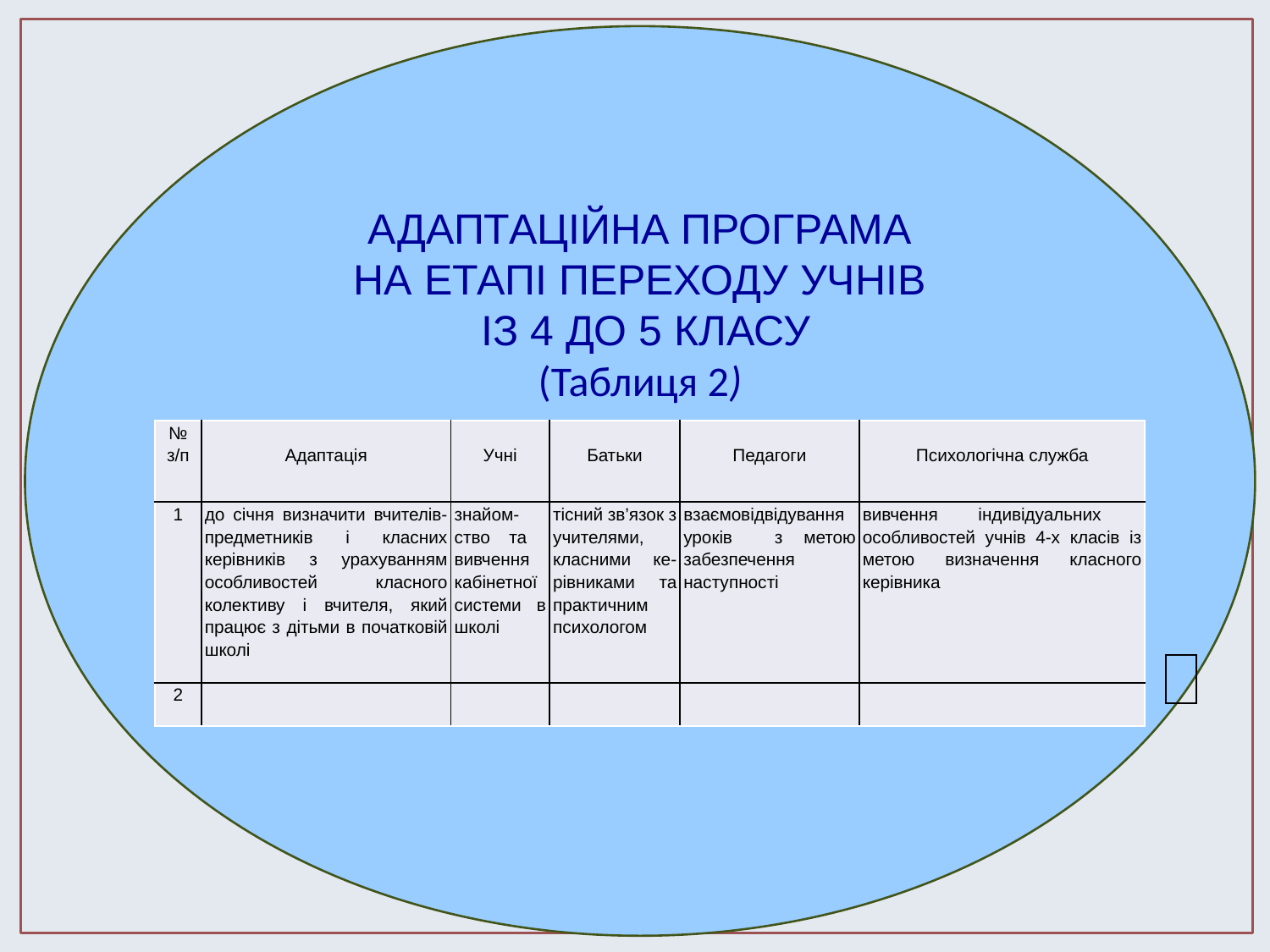

АДАПТАЦІЙНА ПРОГРАМА
НА ЕТАПІ ПЕРЕХОДУ УЧНІВ
 ІЗ 4 ДО 5 КЛАСУ
(Таблиця 2)

| № з/п | Адаптація | Учні | Батьки | Педагоги | Психологічна служба |
| --- | --- | --- | --- | --- | --- |
| 1 | до січня визначити вчителів-предметників і класних керівників з урахуванням особливостей класного колективу і вчителя, який працює з дітьми в початковій школі | знайом-ство та вивчення кабінетної системи в школі | тісний зв’язок з учителями, класними ке-рівниками та практичним психологом | взаємовідвідування уроків з метою забезпечення наступності | вивчення індивідуальних особливостей учнів 4-х класів із метою визначення класного керівника |
| 2 |  |  |  |  |  |
|  |
| --- |